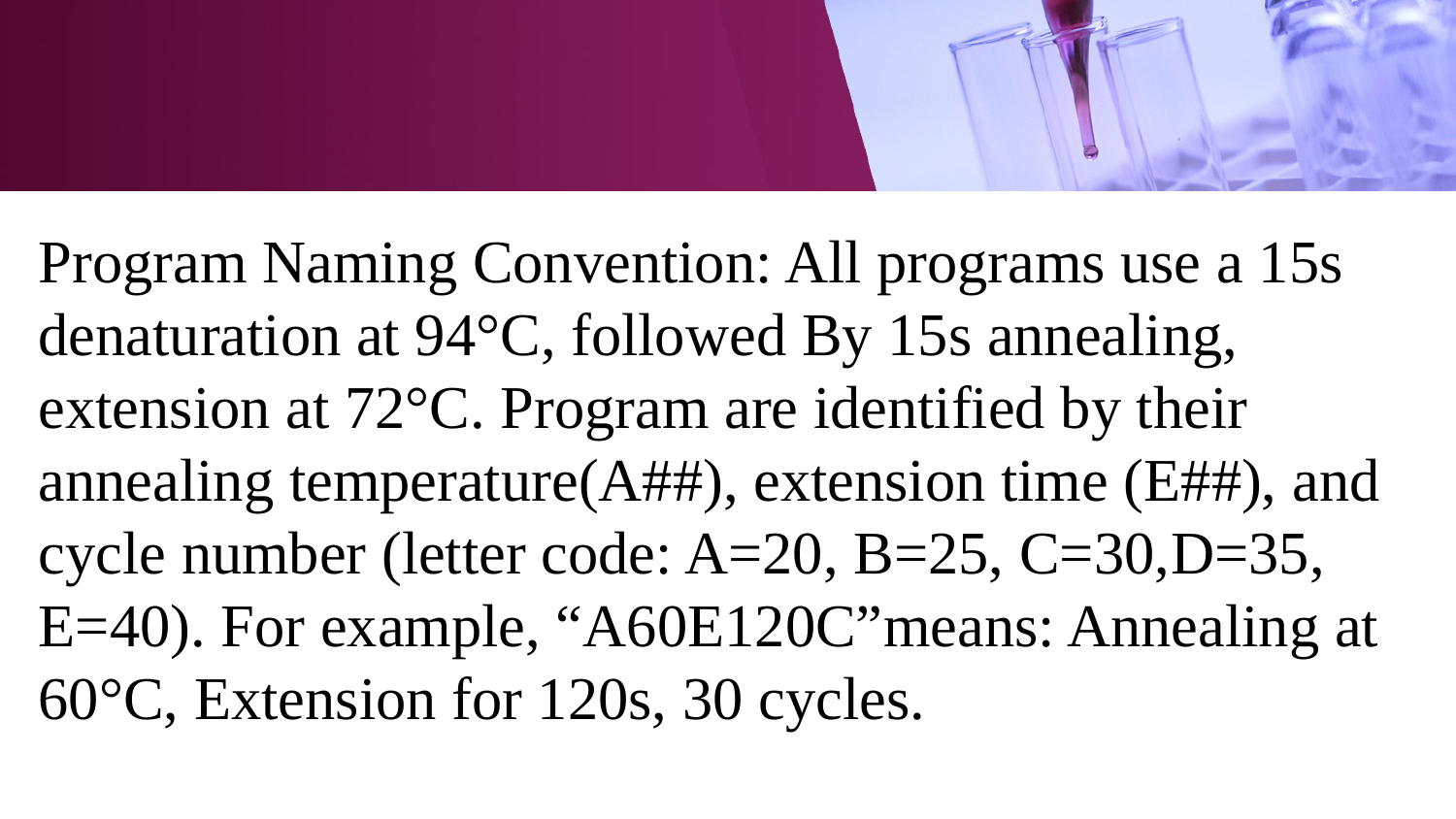

Program Naming Convention: All programs use a 15s denaturation at 94°C, followed By 15s annealing, extension at 72°C. Program are identified by their annealing temperature(A##), extension time (E##), and cycle number (letter code: A=20, B=25, C=30,D=35, E=40). For example, “A60E120C”means: Annealing at 60°C, Extension for 120s, 30 cycles.